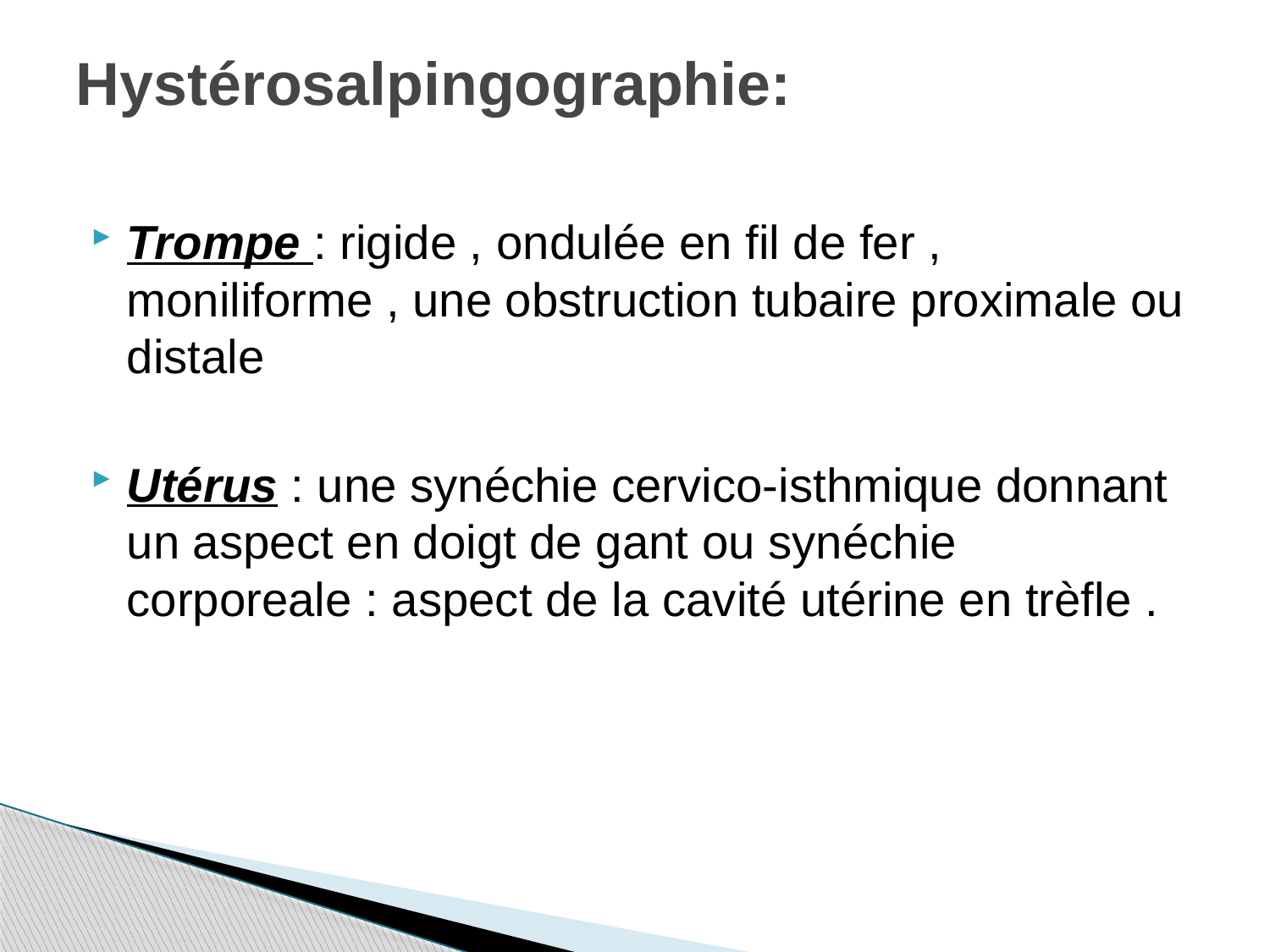

# Hystérosalpingographie:
Trompe : rigide , ondulée en fil de fer , moniliforme , une obstruction tubaire proximale ou distale

Utérus : une synéchie cervico-isthmique donnant un aspect en doigt de gant ou synéchie corporeale : aspect de la cavité utérine en trèfle .